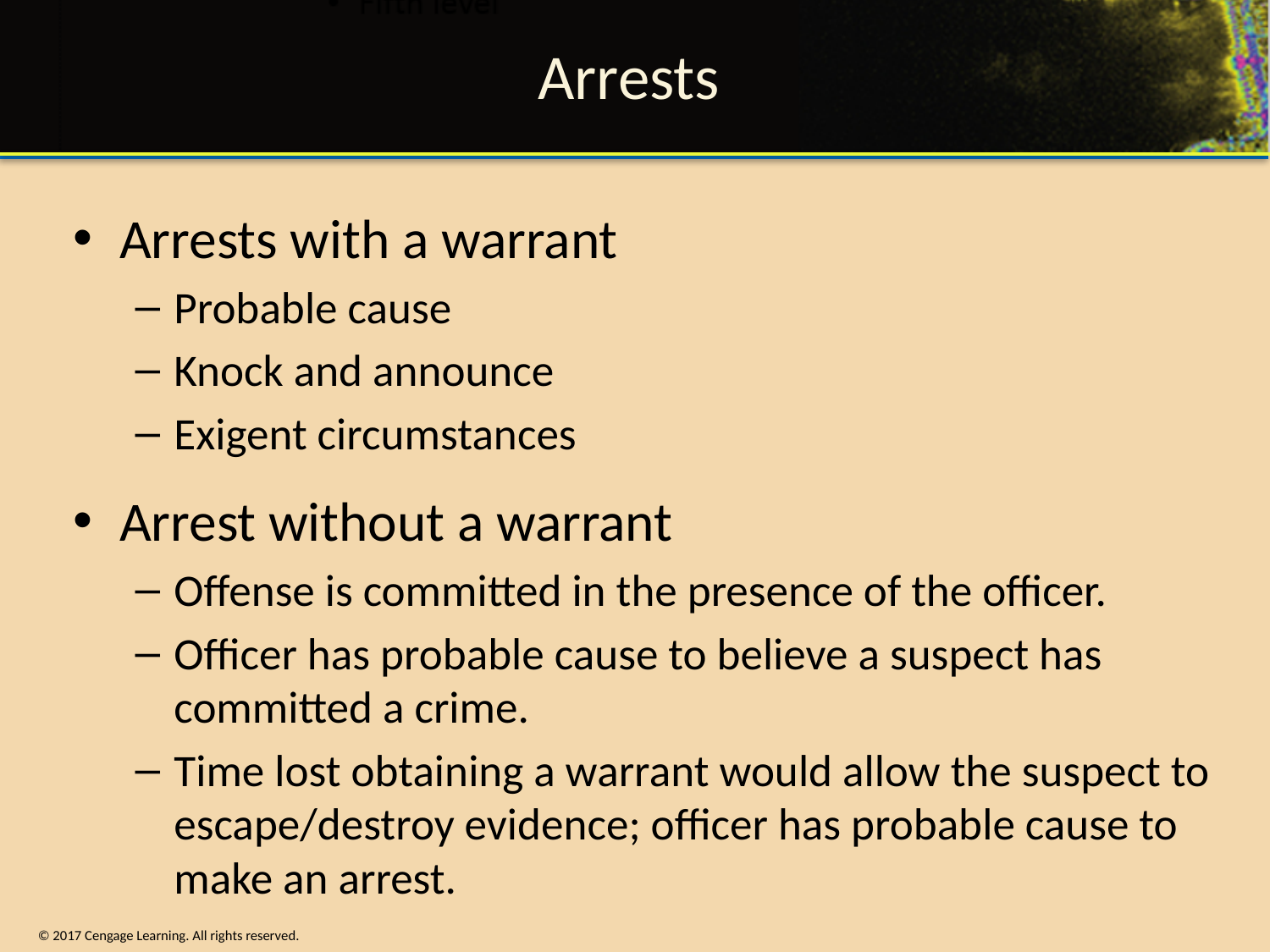

# Arrests
Arrests with a warrant
Probable cause
Knock and announce
Exigent circumstances
Arrest without a warrant
Offense is committed in the presence of the officer.
Officer has probable cause to believe a suspect has committed a crime.
Time lost obtaining a warrant would allow the suspect to escape/destroy evidence; officer has probable cause to make an arrest.